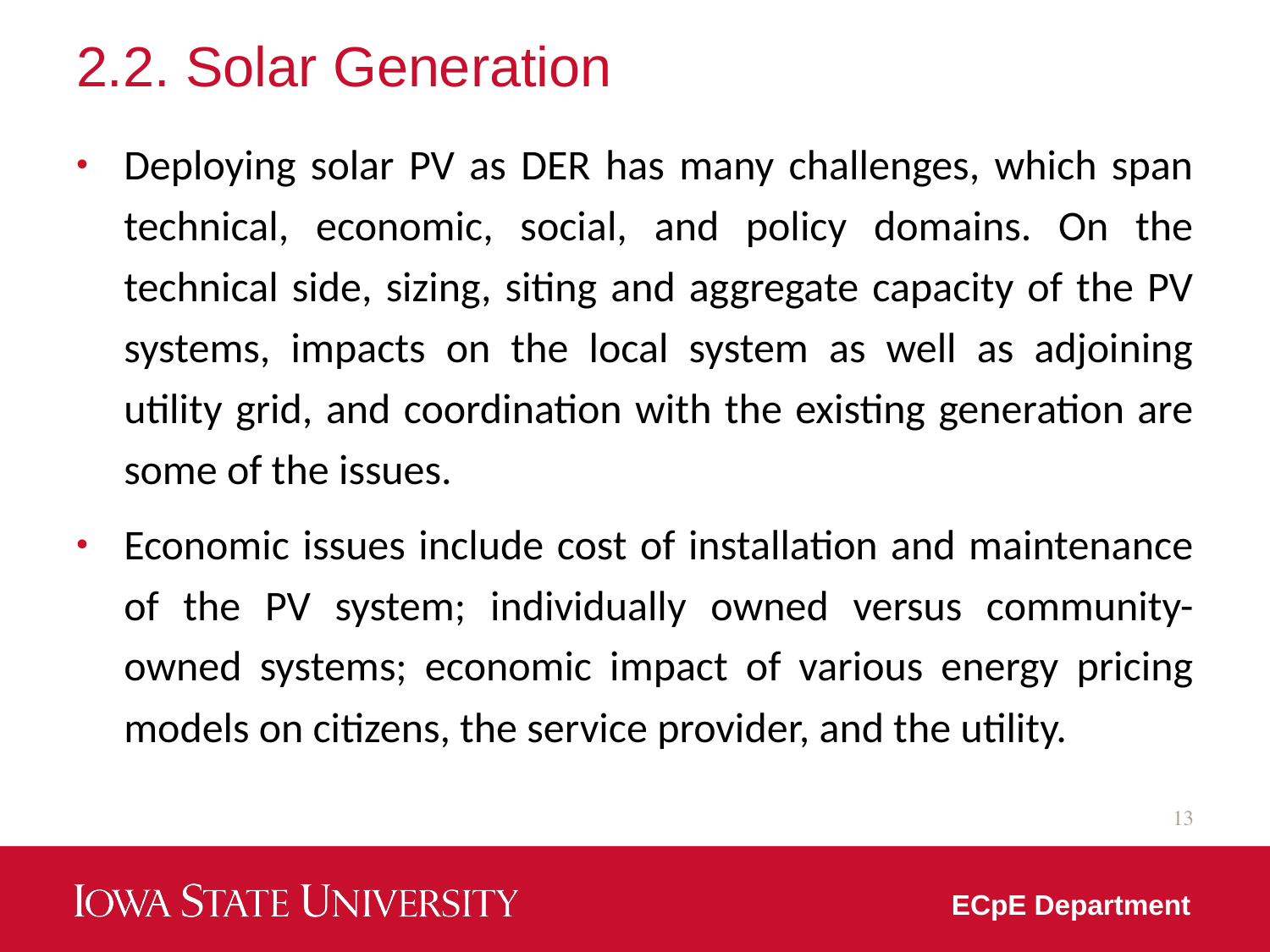

# 2.2. Solar Generation
Deploying solar PV as DER has many challenges, which span technical, economic, social, and policy domains. On the technical side, sizing, siting and aggregate capacity of the PV systems, impacts on the local system as well as adjoining utility grid, and coordination with the existing generation are some of the issues.
Economic issues include cost of installation and maintenance of the PV system; individually owned versus community-owned systems; economic impact of various energy pricing models on citizens, the service provider, and the utility.
13
ECpE Department